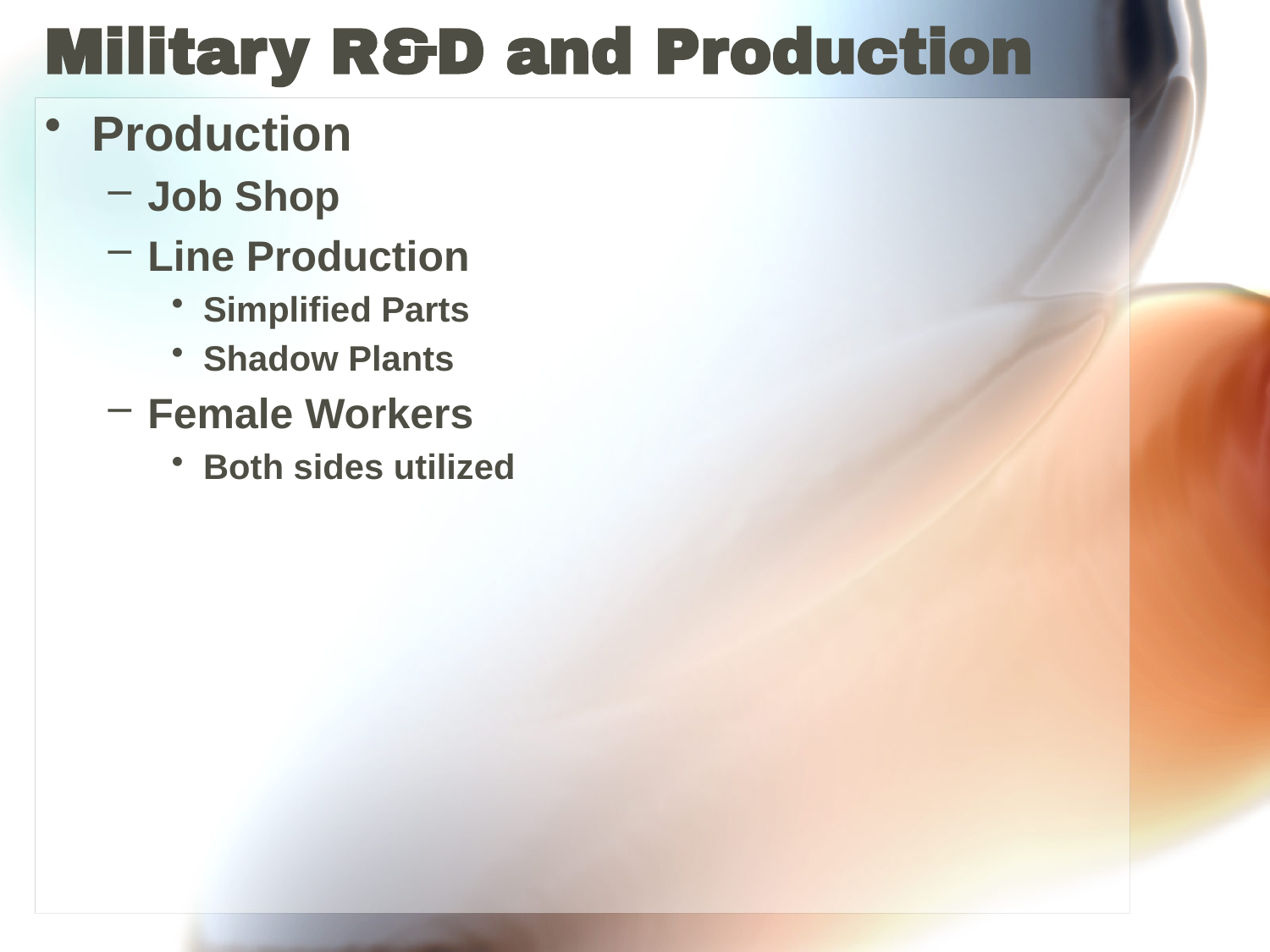

# Military R&D and Production
Production
Job Shop
Line Production
Simplified Parts
Shadow Plants
Female Workers
Both sides utilized